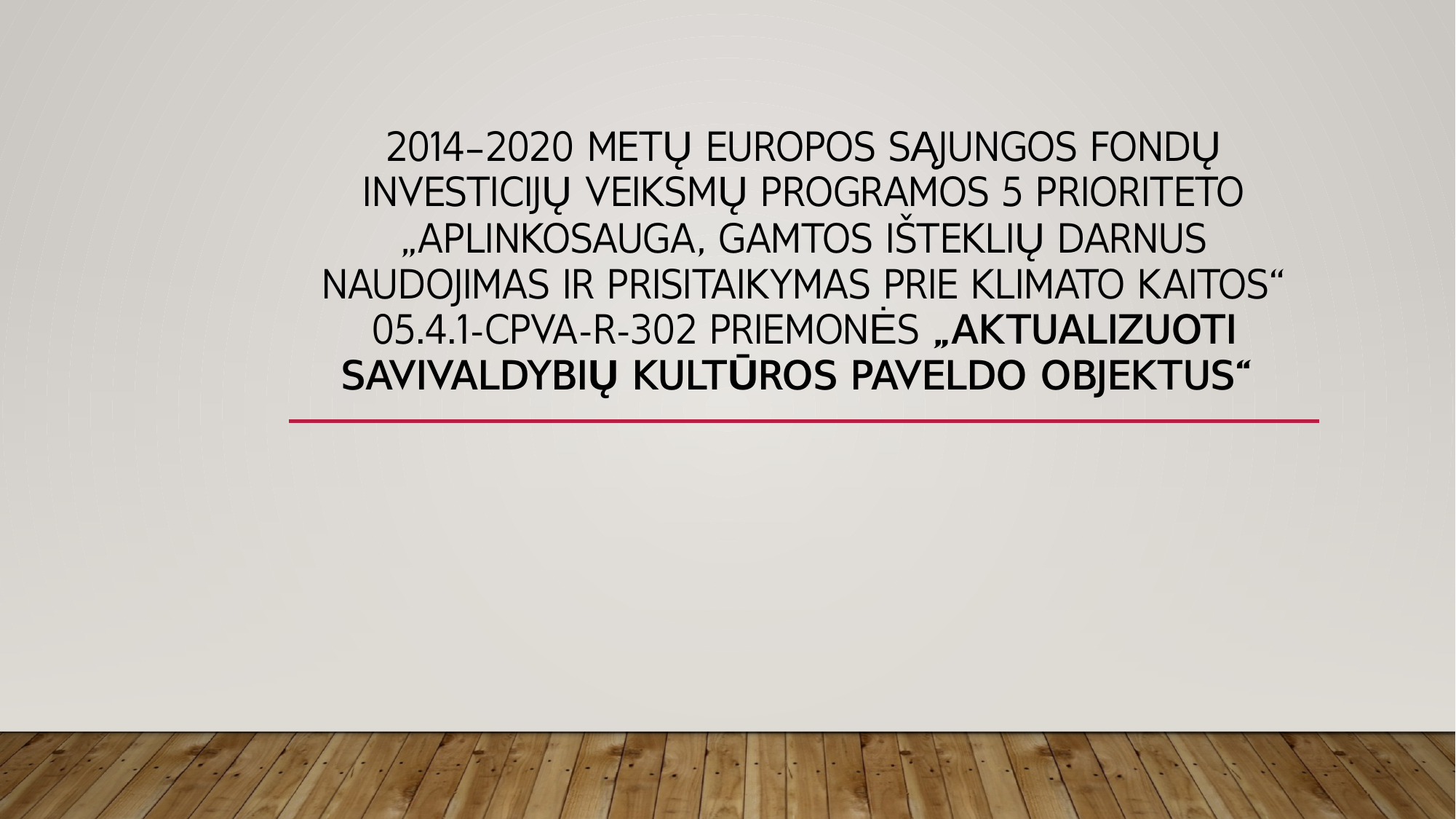

# 2014–2020 metų Europos Sąjungos fondų investicijų veiksmų programos 5 prioriteto „Aplinkosauga, gamtos išteklių darnus naudojimas ir prisitaikymas prie klimato kaitos“ 05.4.1-CPVA-R-302 priemonės „Aktualizuoti savivaldybių kultūros paveldo objektus“